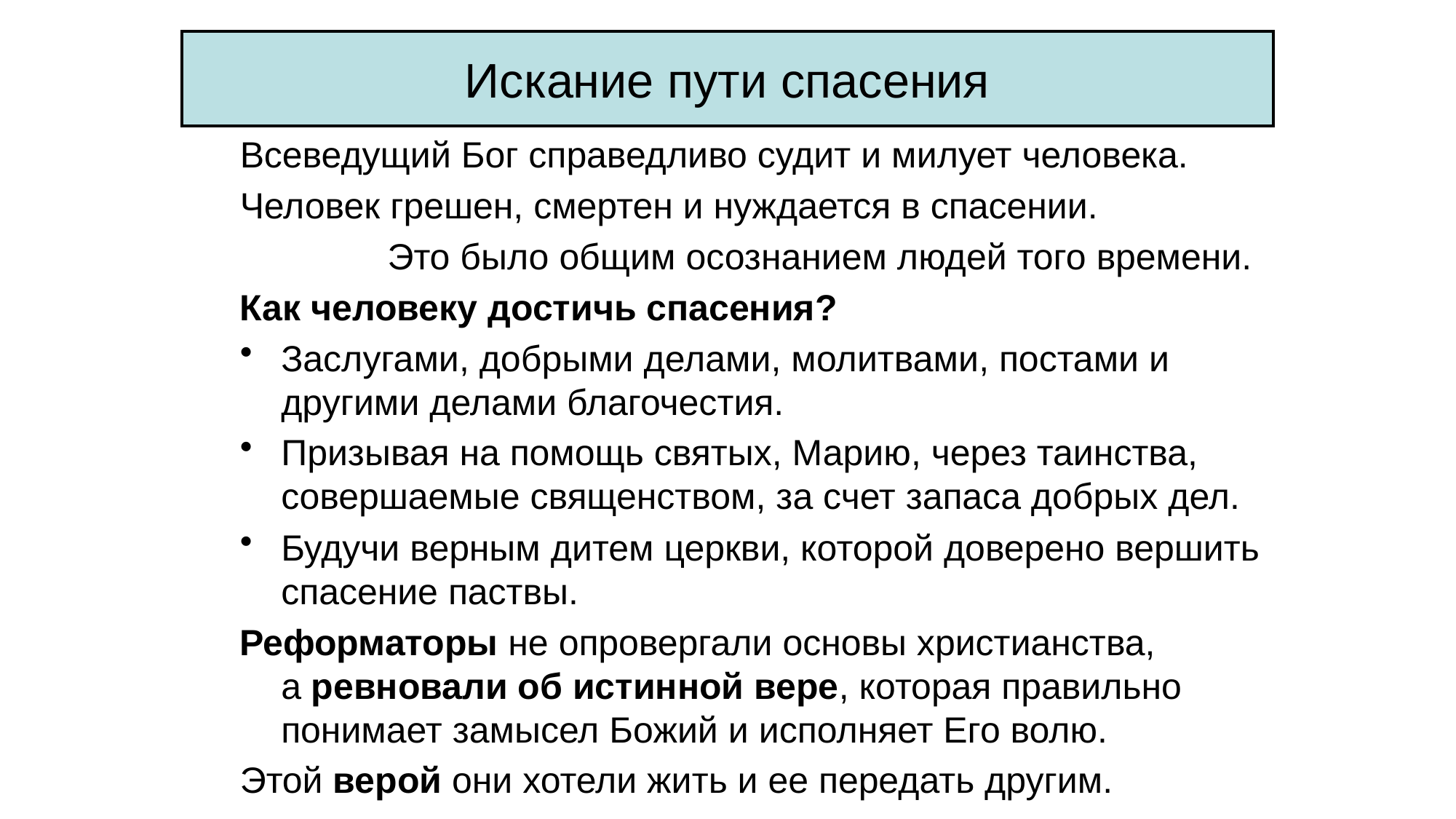

# Искание пути спасения
Всеведущий Бог справедливо судит и милует человека.
Человек грешен, смертен и нуждается в спасении.
Это было общим осознанием людей того времени.
Как человеку достичь спасения?
Заслугами, добрыми делами, молитвами, постами и другими делами благочестия.
Призывая на помощь святых, Марию, через таинства, совершаемые священством, за счет запаса добрых дел.
Будучи верным дитем церкви, которой доверено вершить спасение паствы.
Реформаторы не опровергали основы христианства,
а ревновали об истинной вере, которая правильно понимает замысел Божий и исполняет Его волю.
Этой верой они хотели жить и ее передать другим.